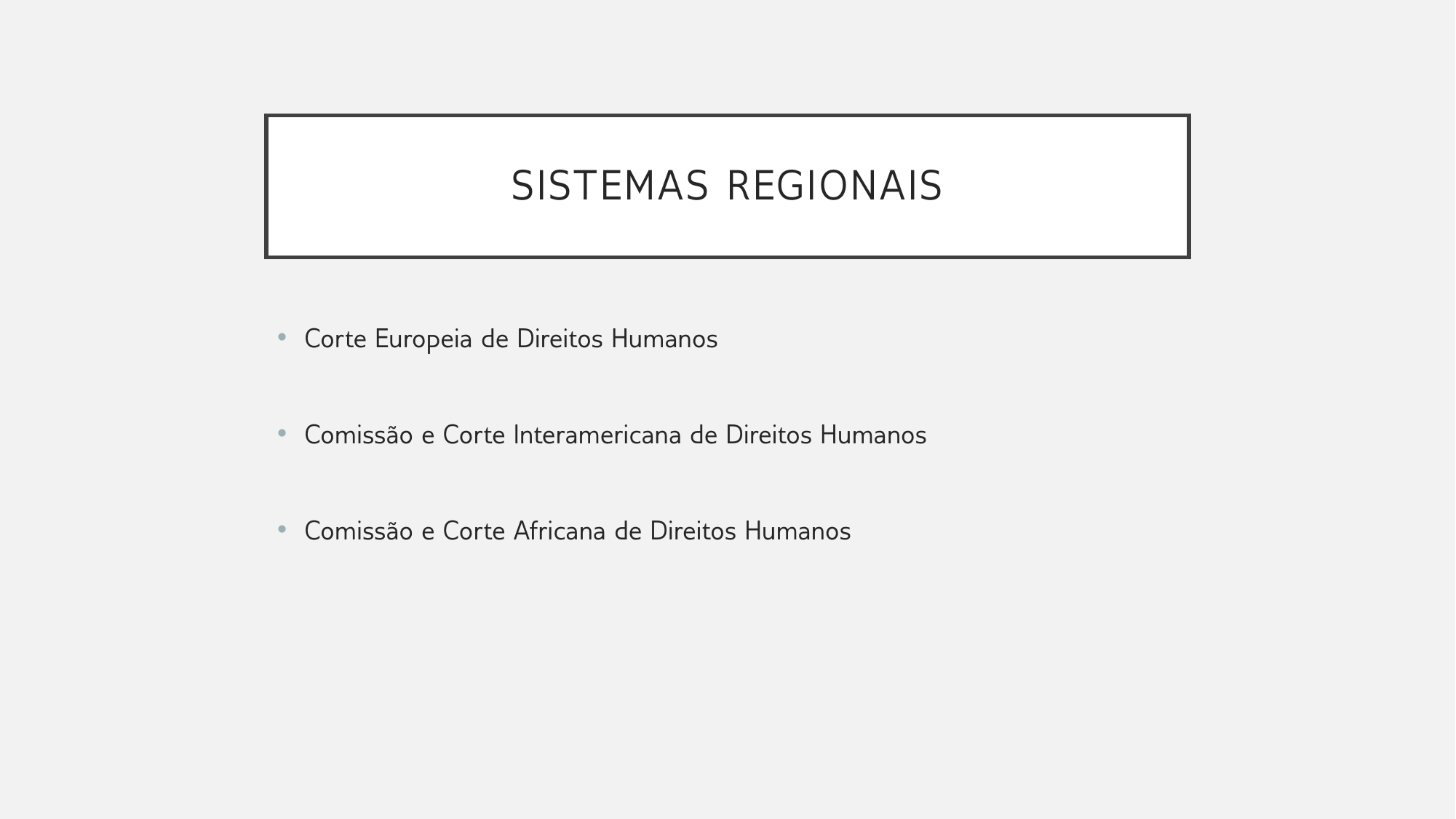

# SISTEMAS REGIONAIS
Corte Europeia de Direitos Humanos

Comissão e Corte Interamericana de Direitos Humanos

Comissão e Corte Africana de Direitos Humanos